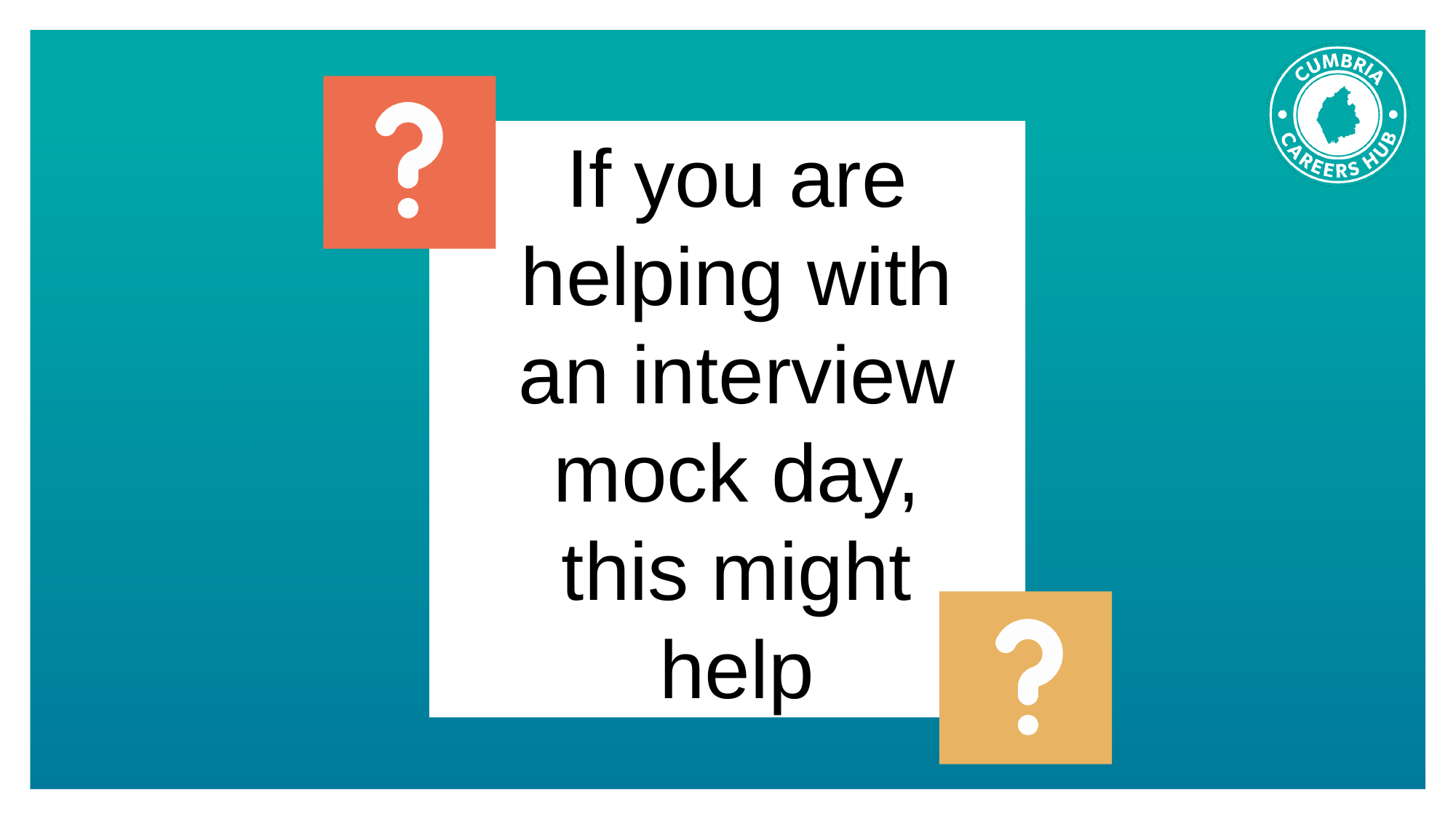

If you are helping with an interview mock day, this might help